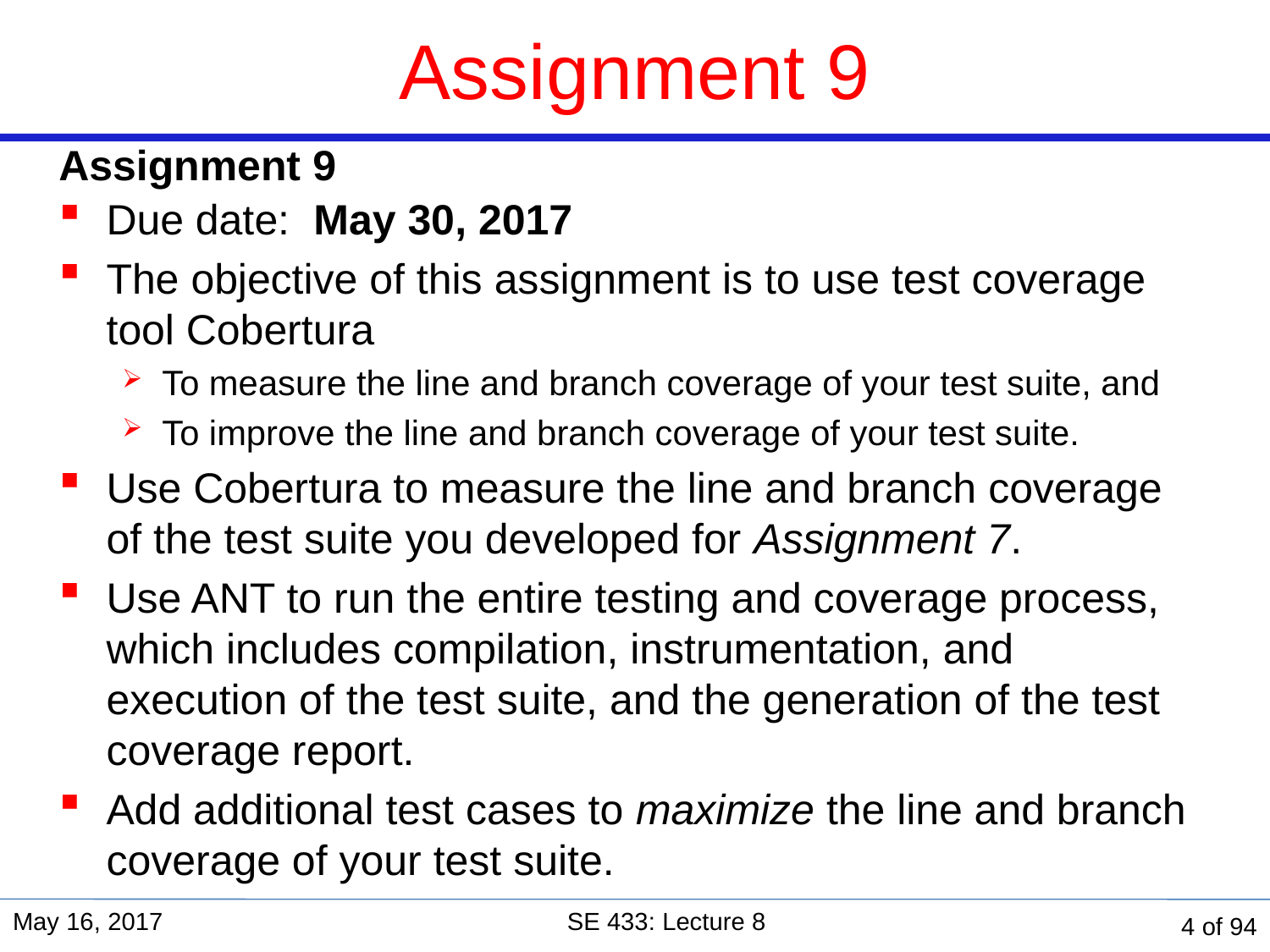

# Assignment 9
Assignment 9
Due date:  May 30, 2017
The objective of this assignment is to use test coverage tool Cobertura
To measure the line and branch coverage of your test suite, and
To improve the line and branch coverage of your test suite.
Use Cobertura to measure the line and branch coverage of the test suite you developed for Assignment 7.
Use ANT to run the entire testing and coverage process, which includes compilation, instrumentation, and execution of the test suite, and the generation of the test coverage report.
Add additional test cases to maximize the line and branch coverage of your test suite.

May 16, 2017
SE 433: Lecture 8
4 of 94